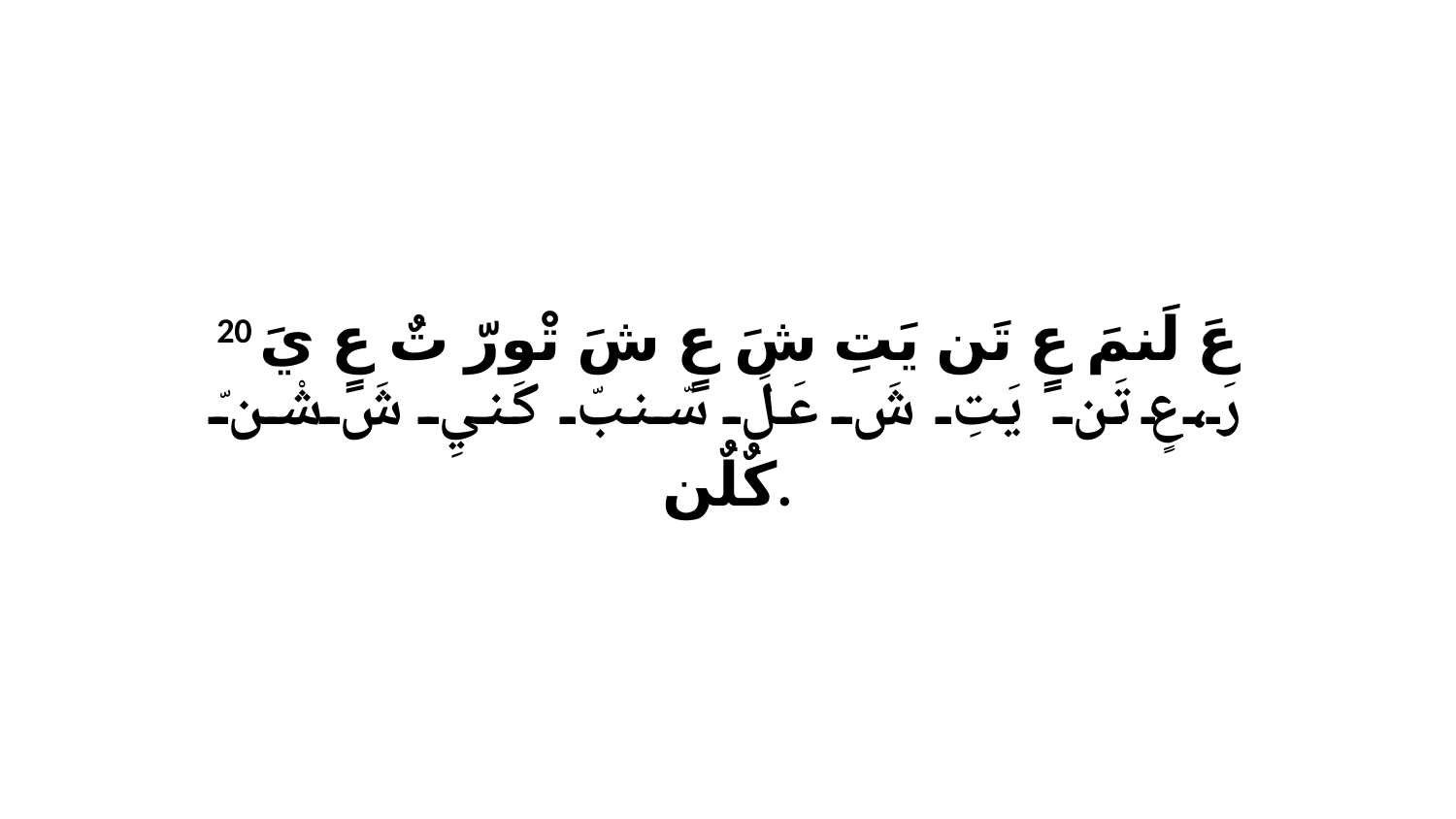

20 عَ لَنمَ عٍ تَن يَتِ شَ عٍ شَ تْورّ تٌ عٍ يَ رَ،عٍ تَن يَتِ شَ عَلَ سّنبّ كَنيِ شَ شْنّ كٌلٌن.